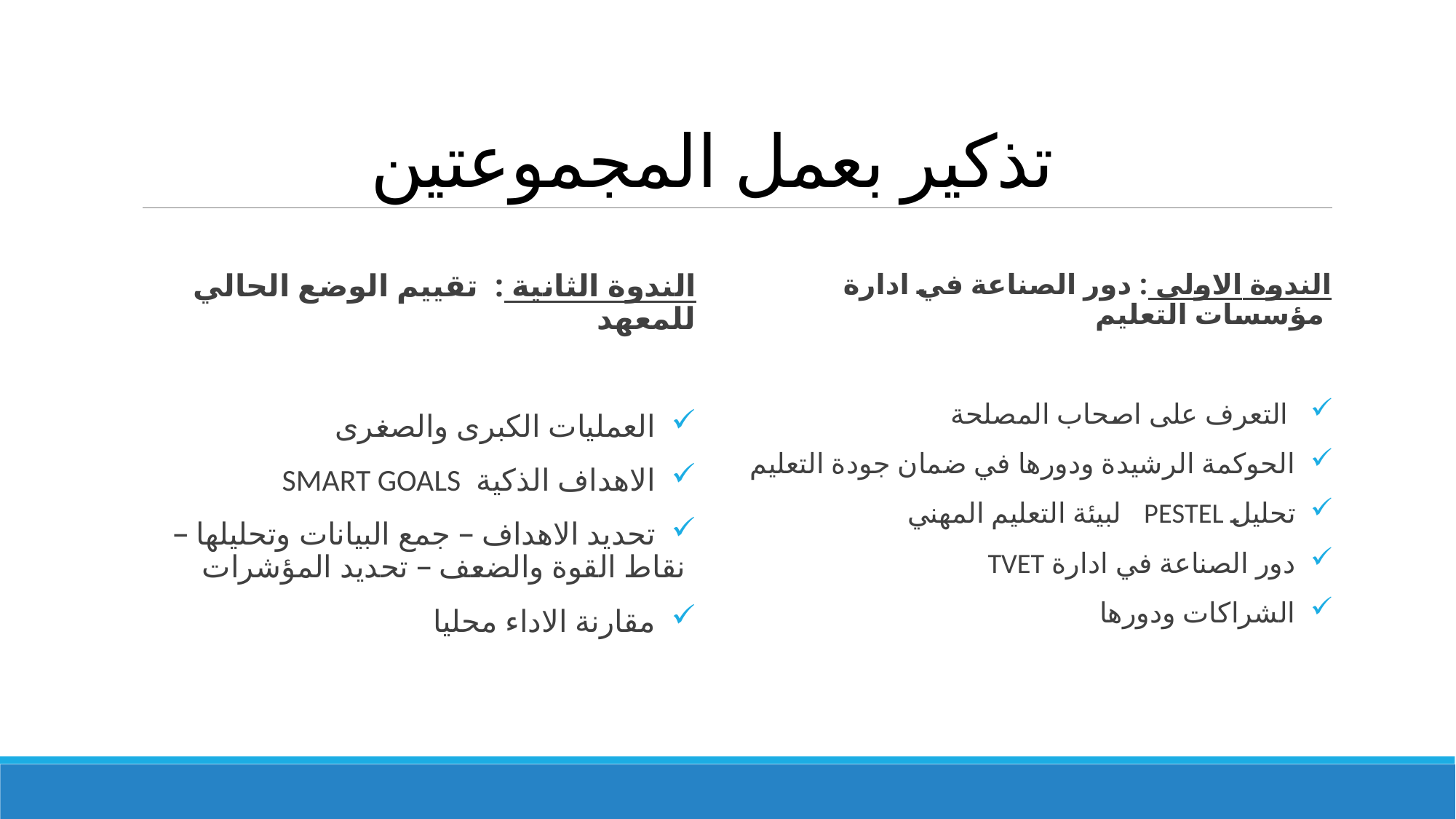

# تذكير بعمل المجموعتين
الندوة الثانية :  تقييم الوضع الحالي للمعهد

  العمليات الكبرى والصغرى
  الاهداف الذكية  SMART GOALS
  تحديد الاهداف – جمع البيانات وتحليلها – نقاط القوة والضعف – تحديد المؤشرات
  مقارنة الاداء محليا
الندوة الاولى : دور الصناعة في ادارة مؤسسات التعليم

   التعرف على اصحاب المصلحة
  الحوكمة الرشيدة ودورها في ضمان جودة التعليم
  تحليل PESTEL   لبيئة التعليم المهني
  دور الصناعة في ادارة TVET
  الشراكات ودورها